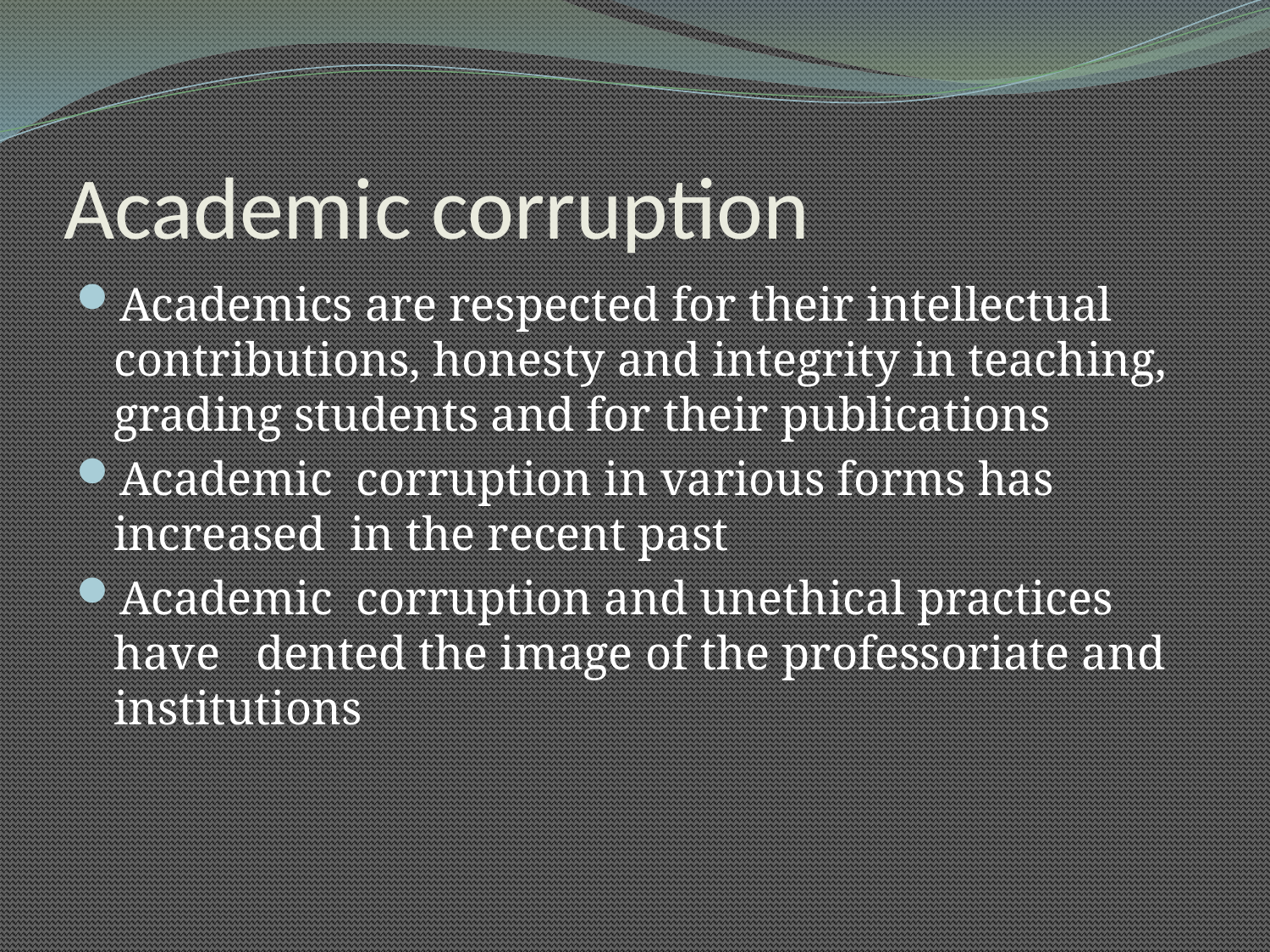

# Academic corruption
Academics are respected for their intellectual contributions, honesty and integrity in teaching, grading students and for their publications
Academic  corruption in various forms has increased  in the recent past
Academic  corruption and unethical practices have   dented the image of the professoriate and institutions